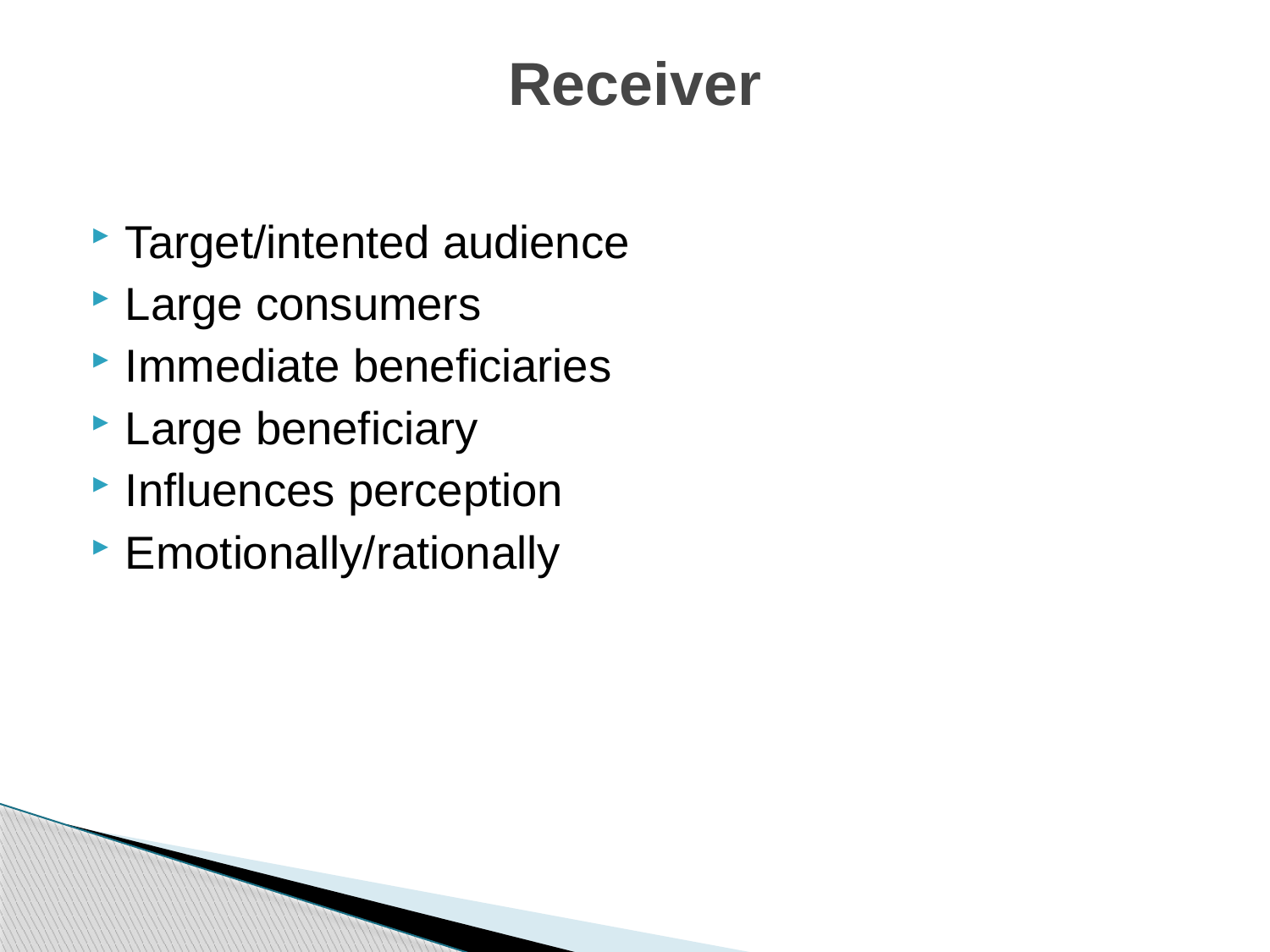

# Receiver
Target/intented audience
Large consumers
Immediate beneficiaries
Large beneficiary
Influences perception
Emotionally/rationally